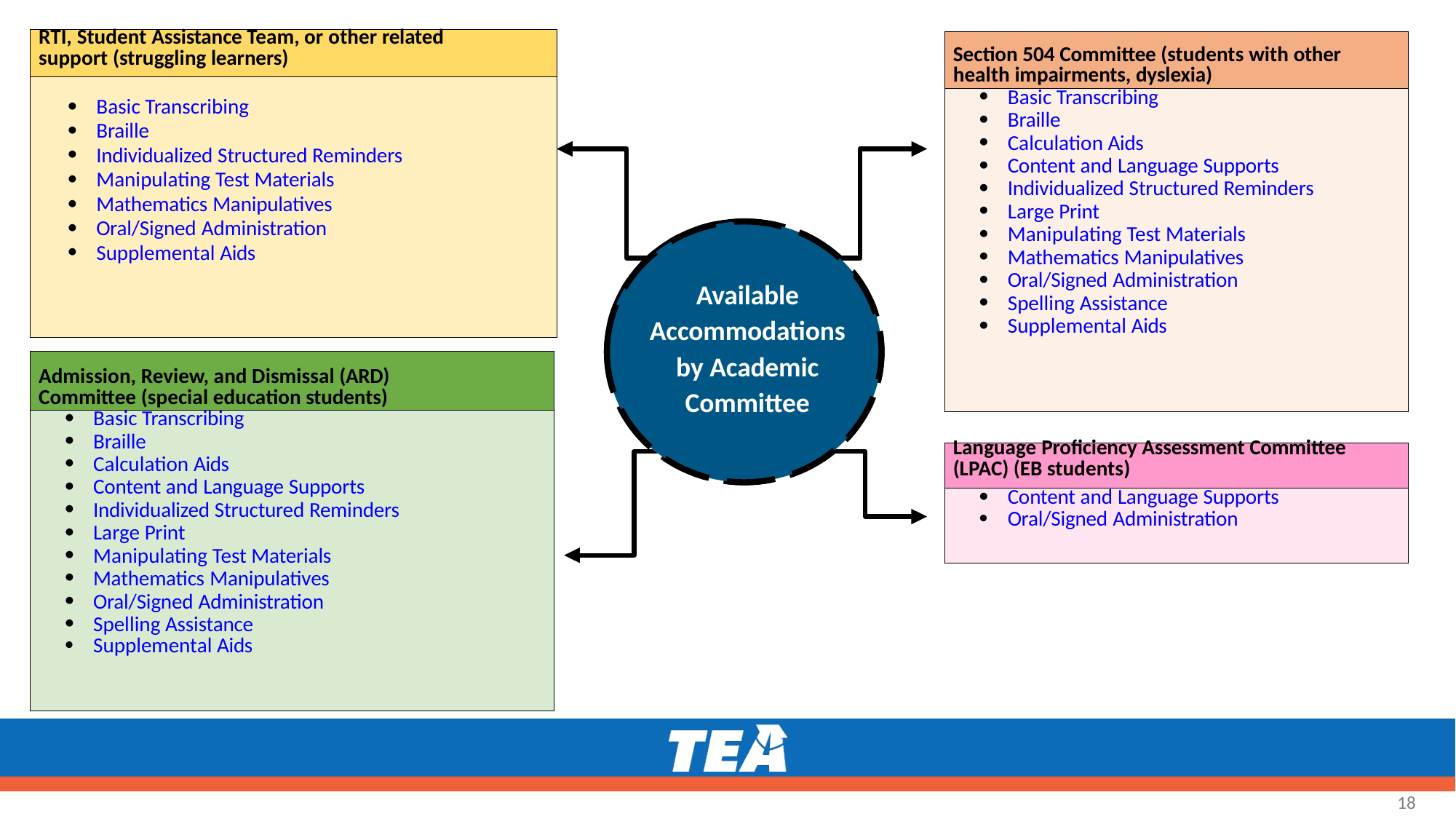

| RTI, Student Assistance Team, or other related support (struggling learners) |
| --- |
| Basic Transcribing Braille Individualized Structured Reminders Manipulating Test Materials Mathematics Manipulatives Oral/Signed Administration Supplemental Aids |
| Section 504 Committee (students with other health impairments, dyslexia) |
| --- |
| Basic Transcribing Braille Calculation Aids Content and Language Supports Individualized Structured Reminders Large Print Manipulating Test Materials Mathematics Manipulatives Oral/Signed Administration Spelling Assistance Supplemental Aids |

Available Accommodations by Academic Committee
| Admission, Review, and Dismissal (ARD) Committee (special education students) |
| --- |
| Basic Transcribing Braille Calculation Aids Content and Language Supports Individualized Structured Reminders Large Print Manipulating Test Materials Mathematics Manipulatives Oral/Signed Administration Spelling Assistance Supplemental Aids |
| Language Proficiency Assessment Committee (LPAC) (EB students) |
| --- |
| Content and Language Supports Oral/Signed Administration |
18